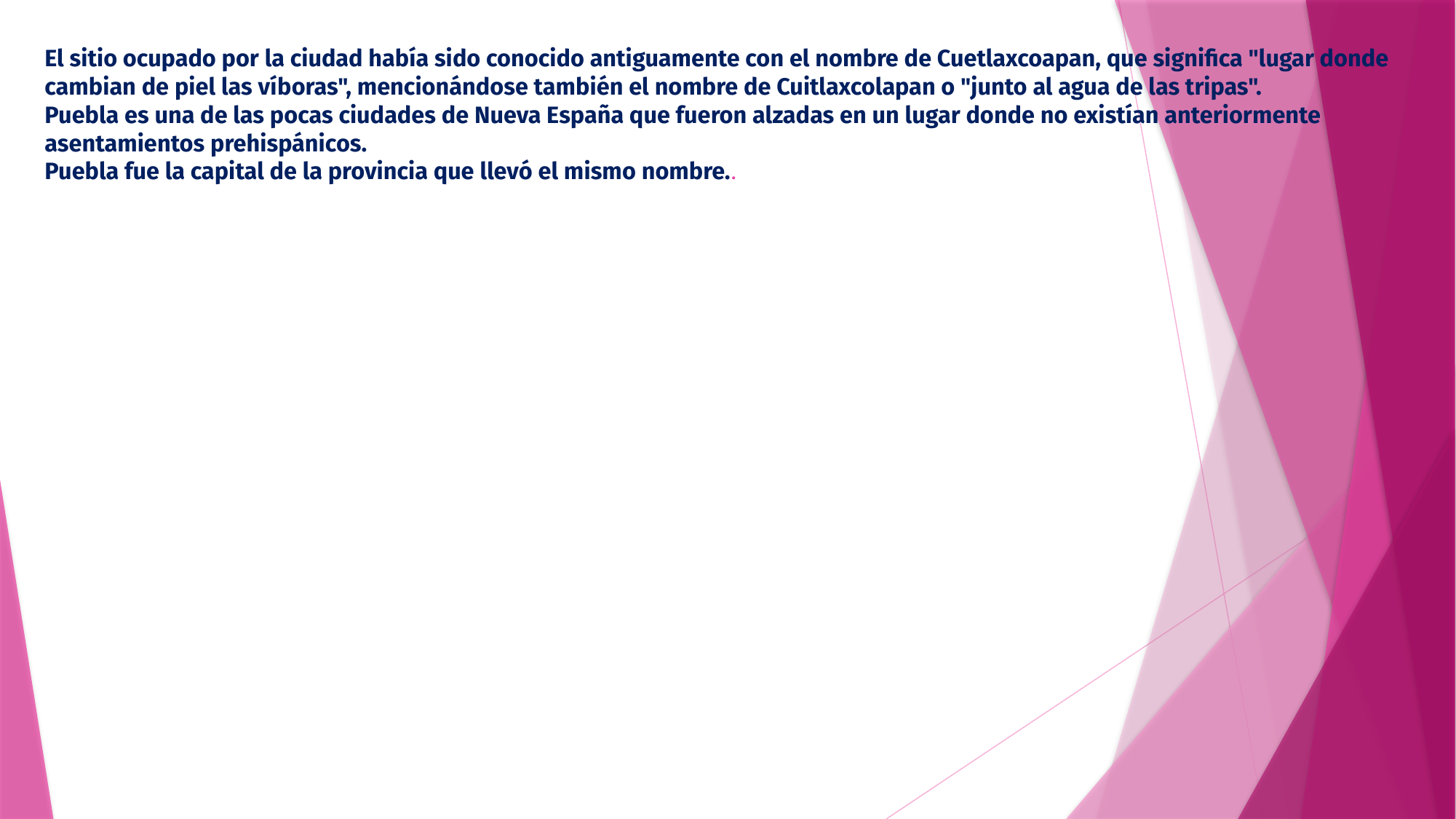

# El sitio ocupado por la ciudad había sido conocido antiguamente con el nombre de Cuetlaxcoapan, que significa "lugar donde cambian de piel las víboras", mencionándose también el nombre de Cuitlaxcolapan o "junto al agua de las tripas". Puebla es una de las pocas ciudades de Nueva España que fueron alzadas en un lugar donde no existían anteriormente asentamientos prehispánicos. Puebla fue la capital de la provincia que llevó el mismo nombre..